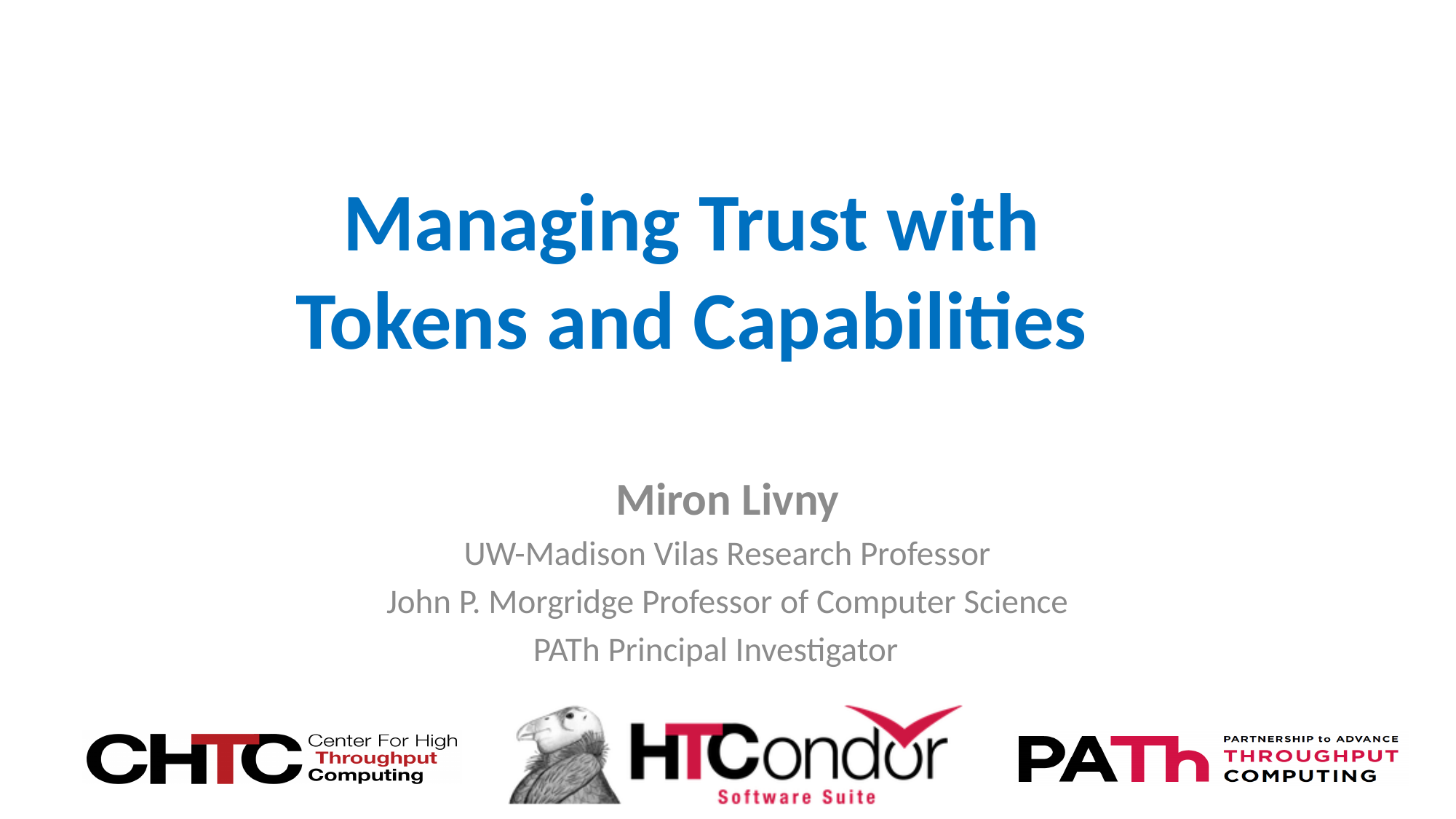

# Managing Trust with Tokens and Capabilities
Miron Livny
UW-Madison Vilas Research Professor
John P. Morgridge Professor of Computer Science
PATh Principal Investigator